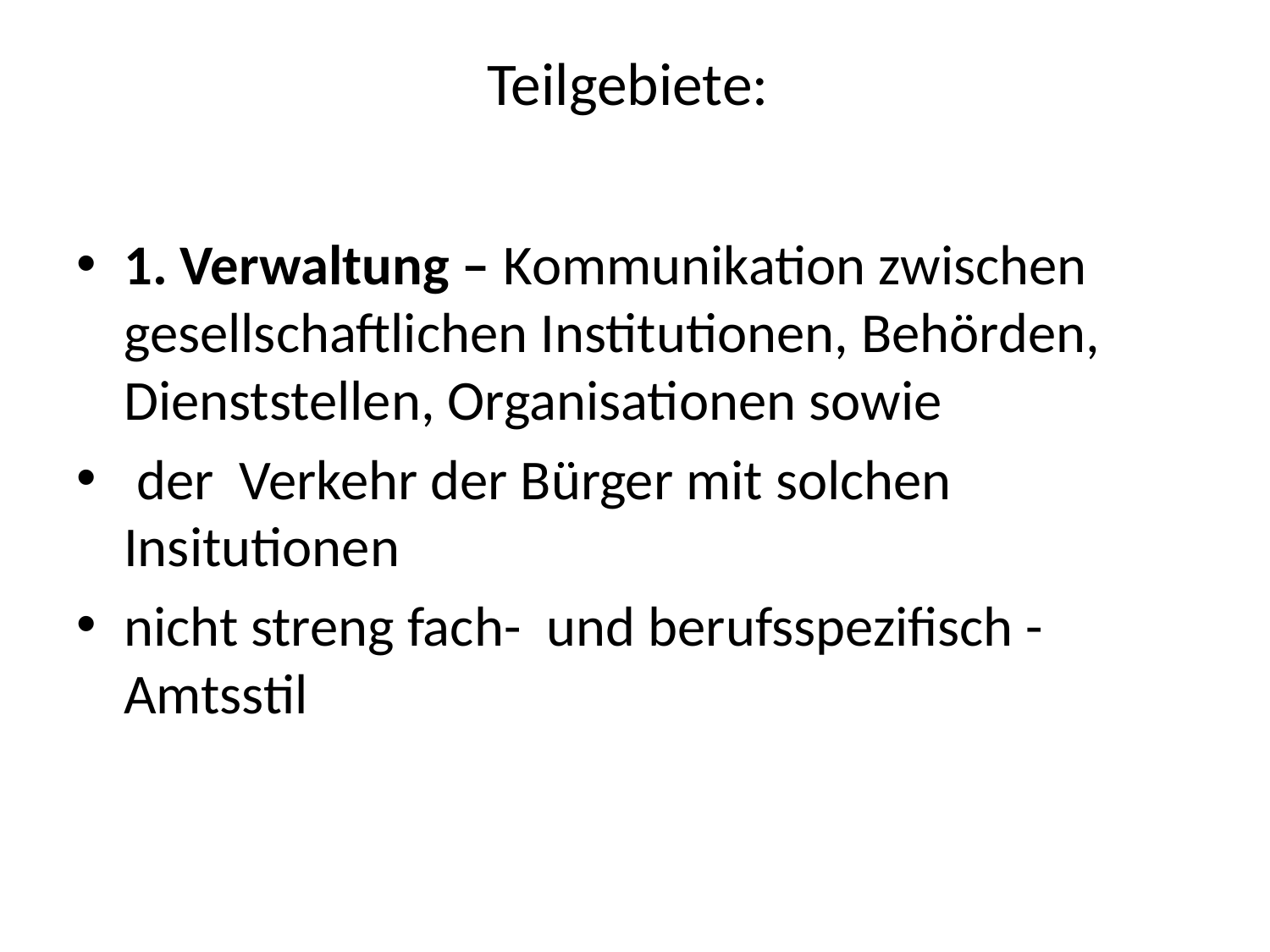

# Teilgebiete:
1. Verwaltung – Kommunikation zwischen gesellschaftlichen Institutionen, Behörden, Dienststellen, Organisationen sowie
 der  Verkehr der Bürger mit solchen    Insitutionen
nicht streng fach-  und berufsspezifisch - Amtsstil